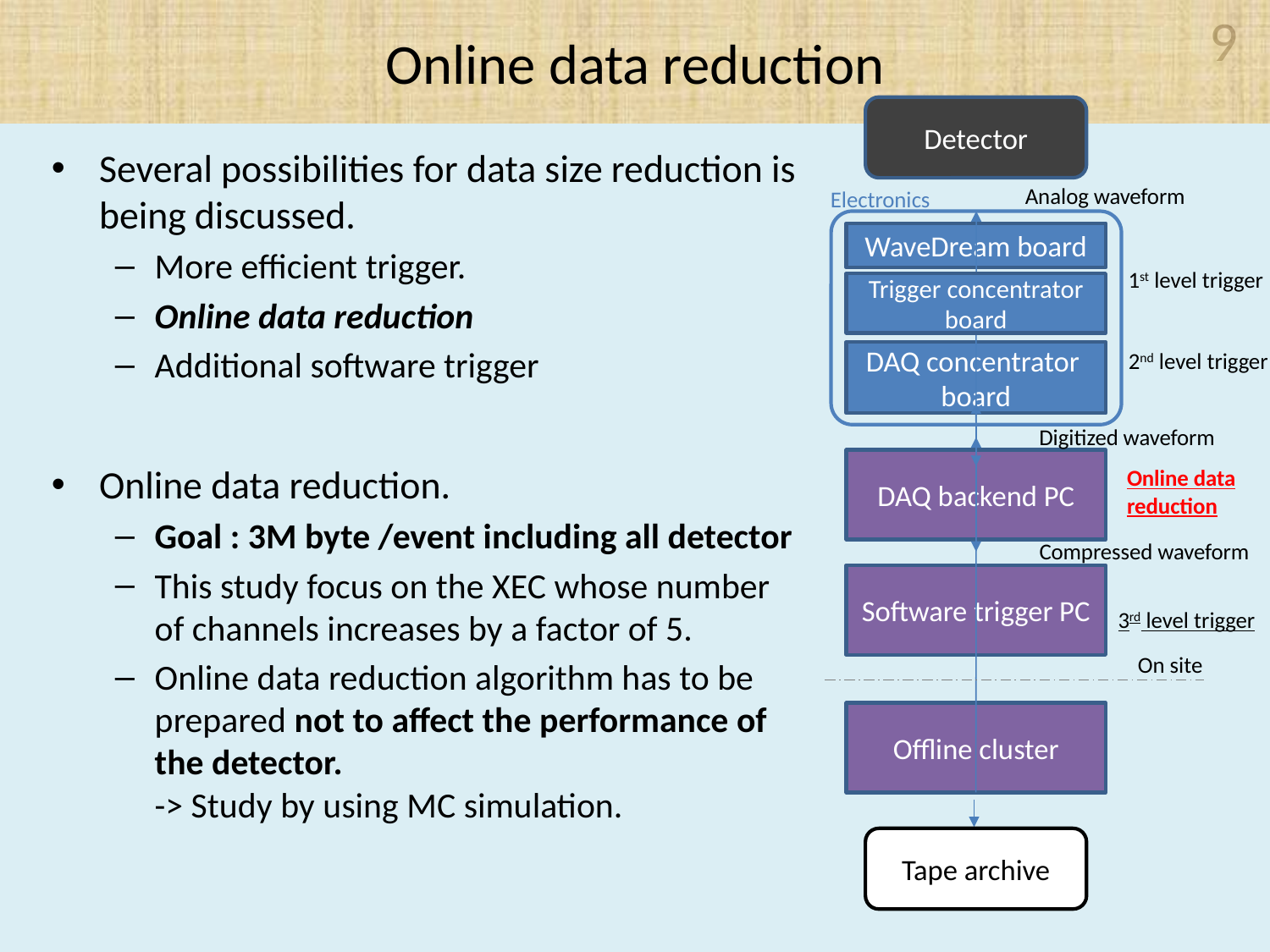

# Online data reduction
9
Detector
Several possibilities for data size reduction is being discussed.
More efficient trigger.
Online data reduction
Additional software trigger

Online data reduction.
Goal : 3M byte /event including all detector
This study focus on the XEC whose number of channels increases by a factor of 5.
Online data reduction algorithm has to be prepared not to affect the performance of the detector.
-> Study by using MC simulation.
Analog waveform
Electronics

WaveDream board
1st level trigger
Trigger concentrator board
2nd level trigger
DAQ concentrator  board
Digitized waveform
DAQ backend PC
Online data
reduction
Compressed waveform
Software trigger PC
3rd level trigger
On site
Offline cluster
Tape archive